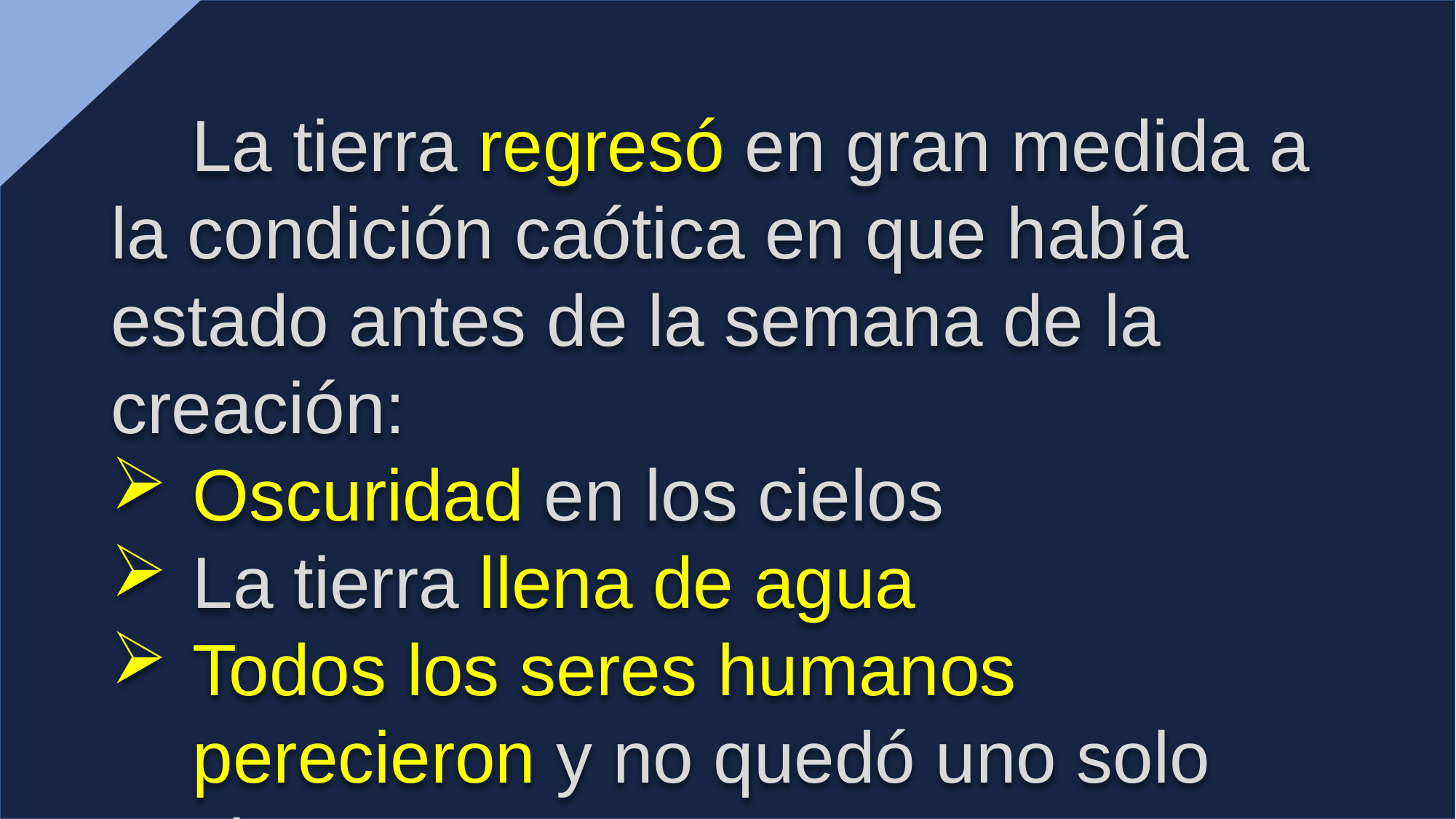

La tierra regresó en gran medida a la condición caótica en que había estado antes de la semana de la creación:
Oscuridad en los cielos
La tierra llena de agua
Todos los seres humanos perecieron y no quedó uno solo vivo